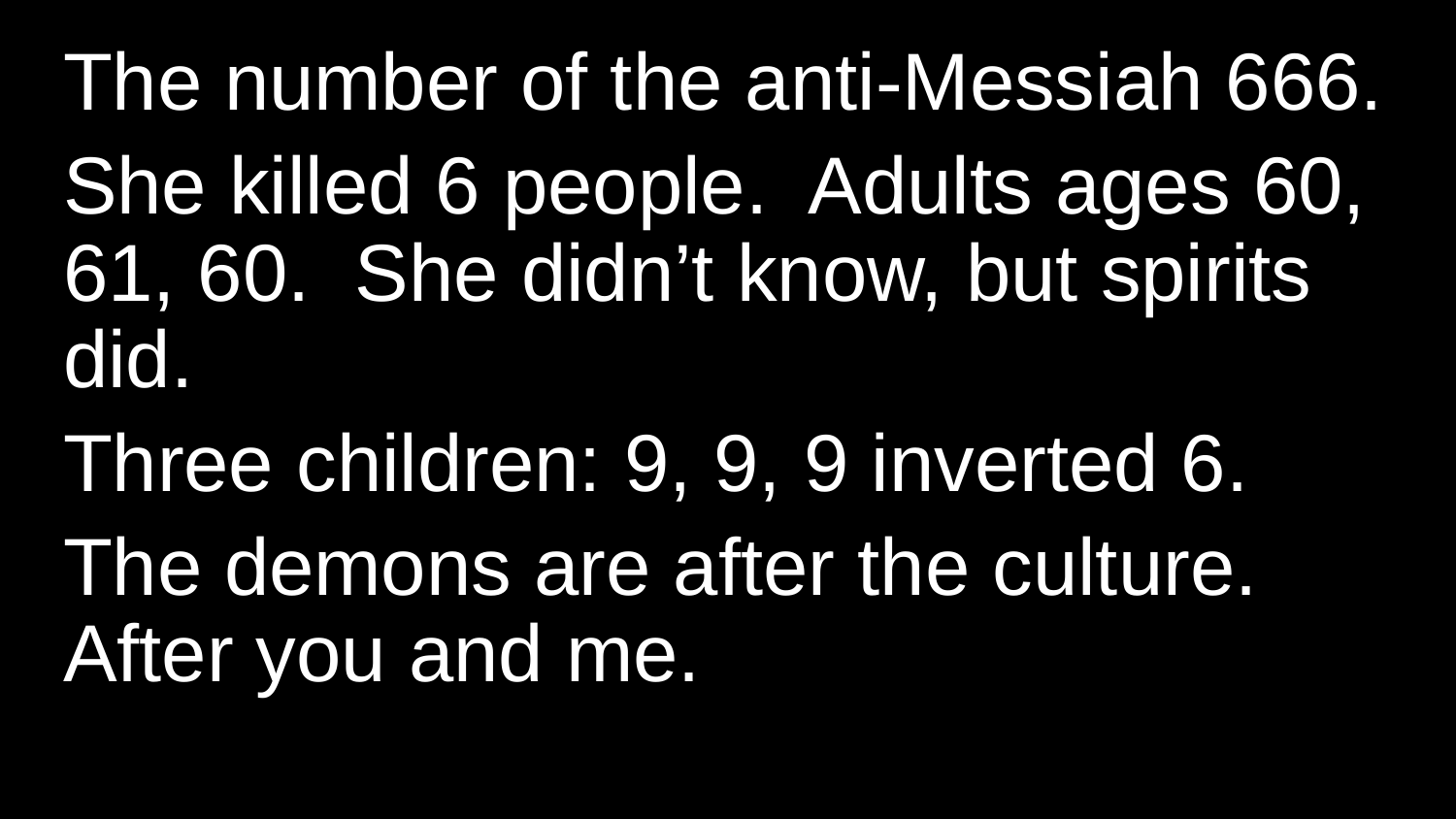

The number of the anti-Messiah 666.
She killed 6 people.  Adults ages 60, 61, 60.  She didn’t know, but spirits did.
Three children: 9, 9, 9 inverted 6.
The demons are after the culture. After you and me.